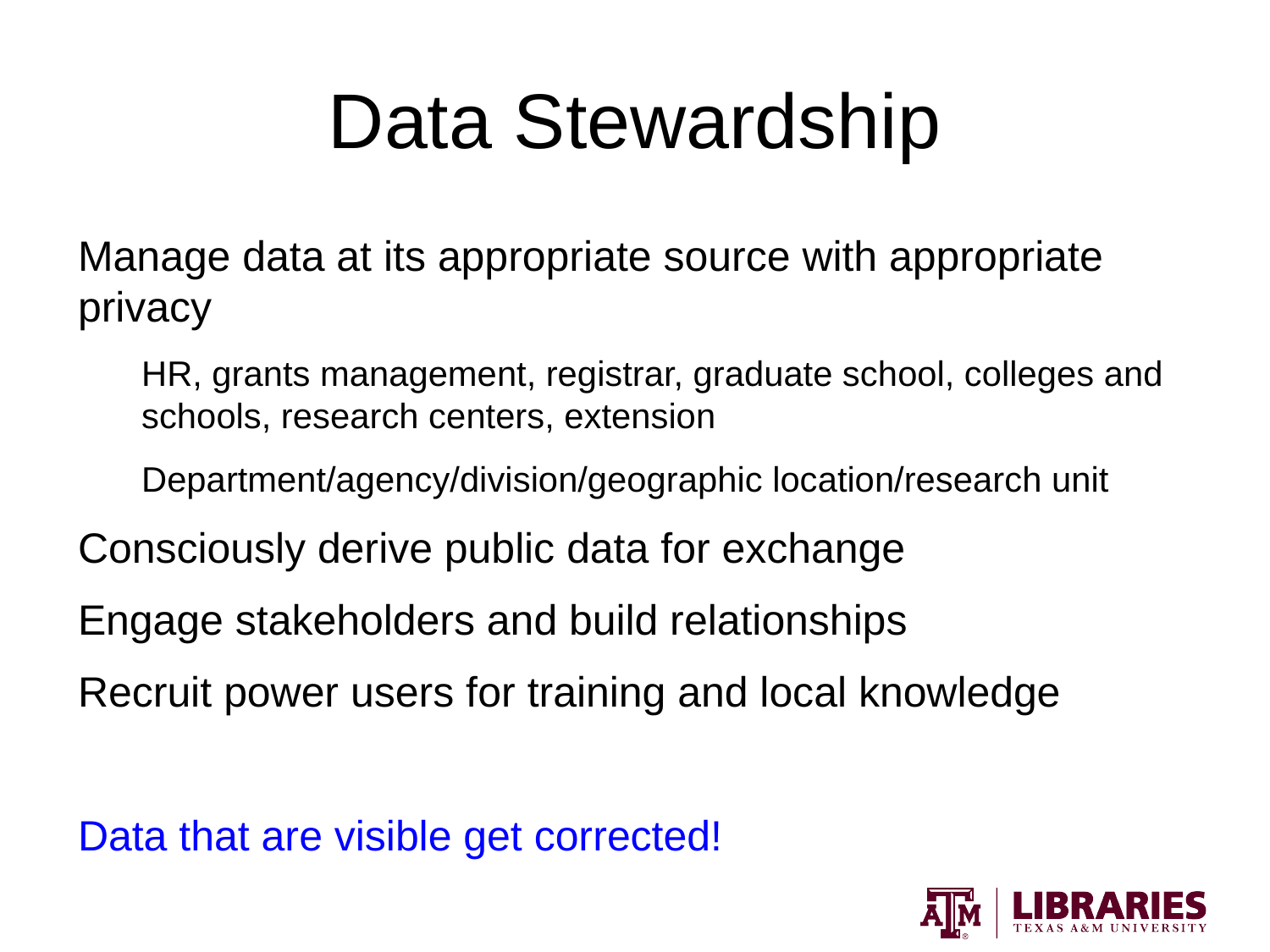

# Data Stewardship
Manage data at its appropriate source with appropriate privacy
HR, grants management, registrar, graduate school, colleges and schools, research centers, extension
Department/agency/division/geographic location/research unit
Consciously derive public data for exchange
Engage stakeholders and build relationships
Recruit power users for training and local knowledge

Data that are visible get corrected!